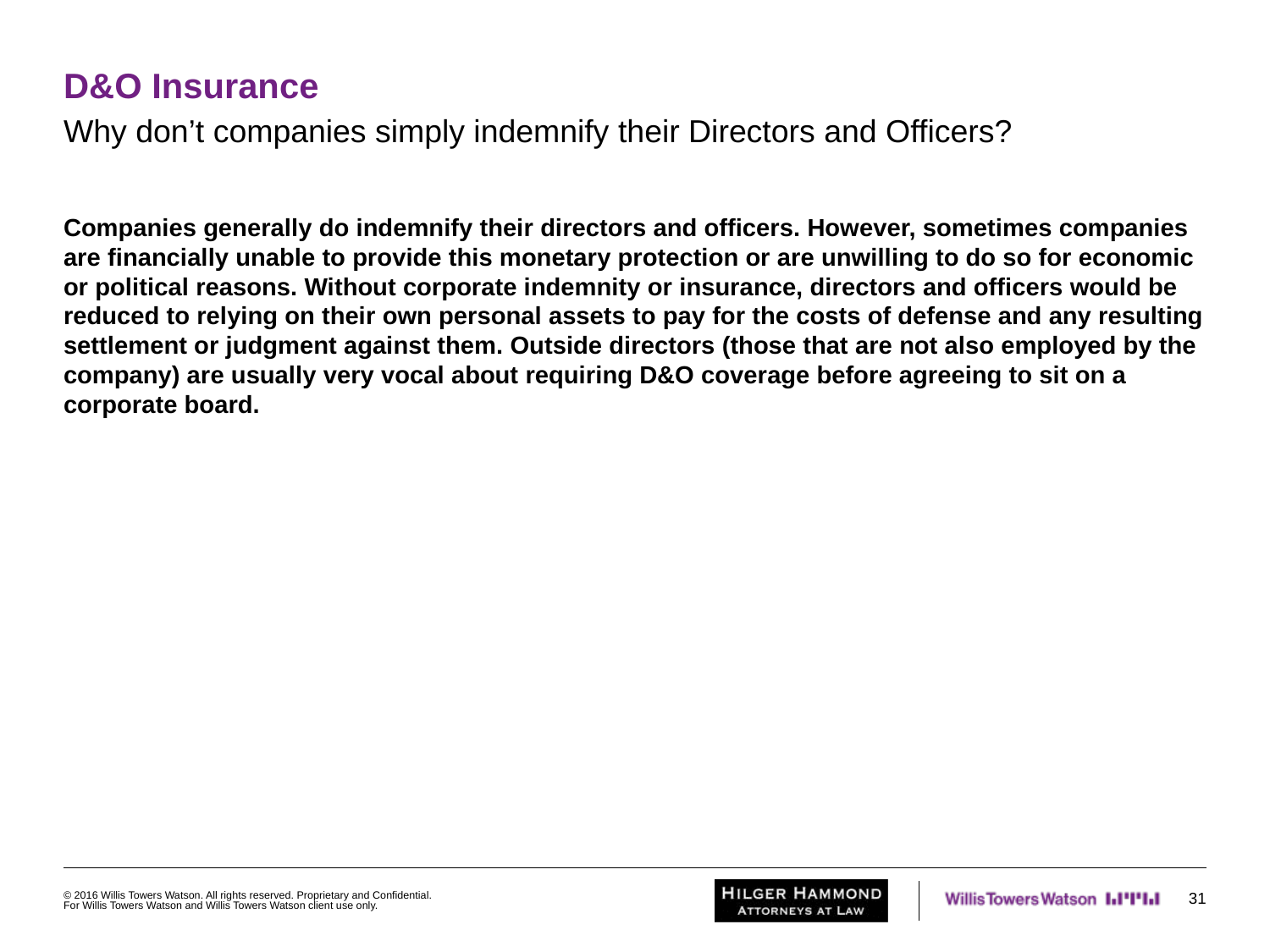

# D&O Insurance
Why don’t companies simply indemnify their Directors and Officers?
Companies generally do indemnify their directors and officers. However, sometimes companies are financially unable to provide this monetary protection or are unwilling to do so for economic or political reasons. Without corporate indemnity or insurance, directors and officers would be reduced to relying on their own personal assets to pay for the costs of defense and any resulting settlement or judgment against them. Outside directors (those that are not also employed by the company) are usually very vocal about requiring D&O coverage before agreeing to sit on a corporate board.

© 2016 Willis Towers Watson. All rights reserved. Proprietary and Confidential. For Willis Towers Watson and Willis Towers Watson client use only.
31